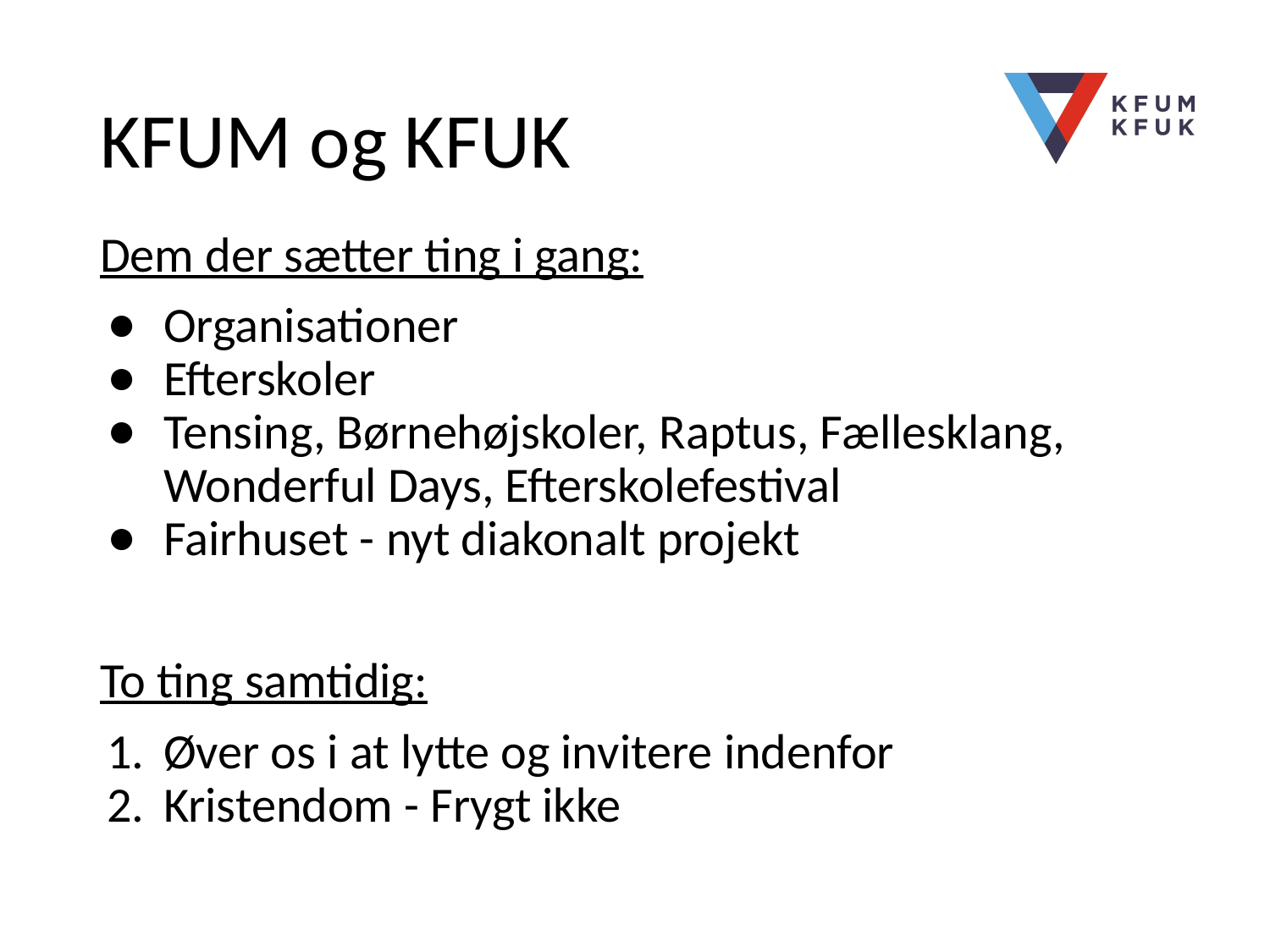

# KFUM og KFUK
Dem der sætter ting i gang:
Organisationer
Efterskoler
Tensing, Børnehøjskoler, Raptus, Fællesklang, Wonderful Days, Efterskolefestival
Fairhuset - nyt diakonalt projekt

To ting samtidig:
Øver os i at lytte og invitere indenfor
Kristendom - Frygt ikke